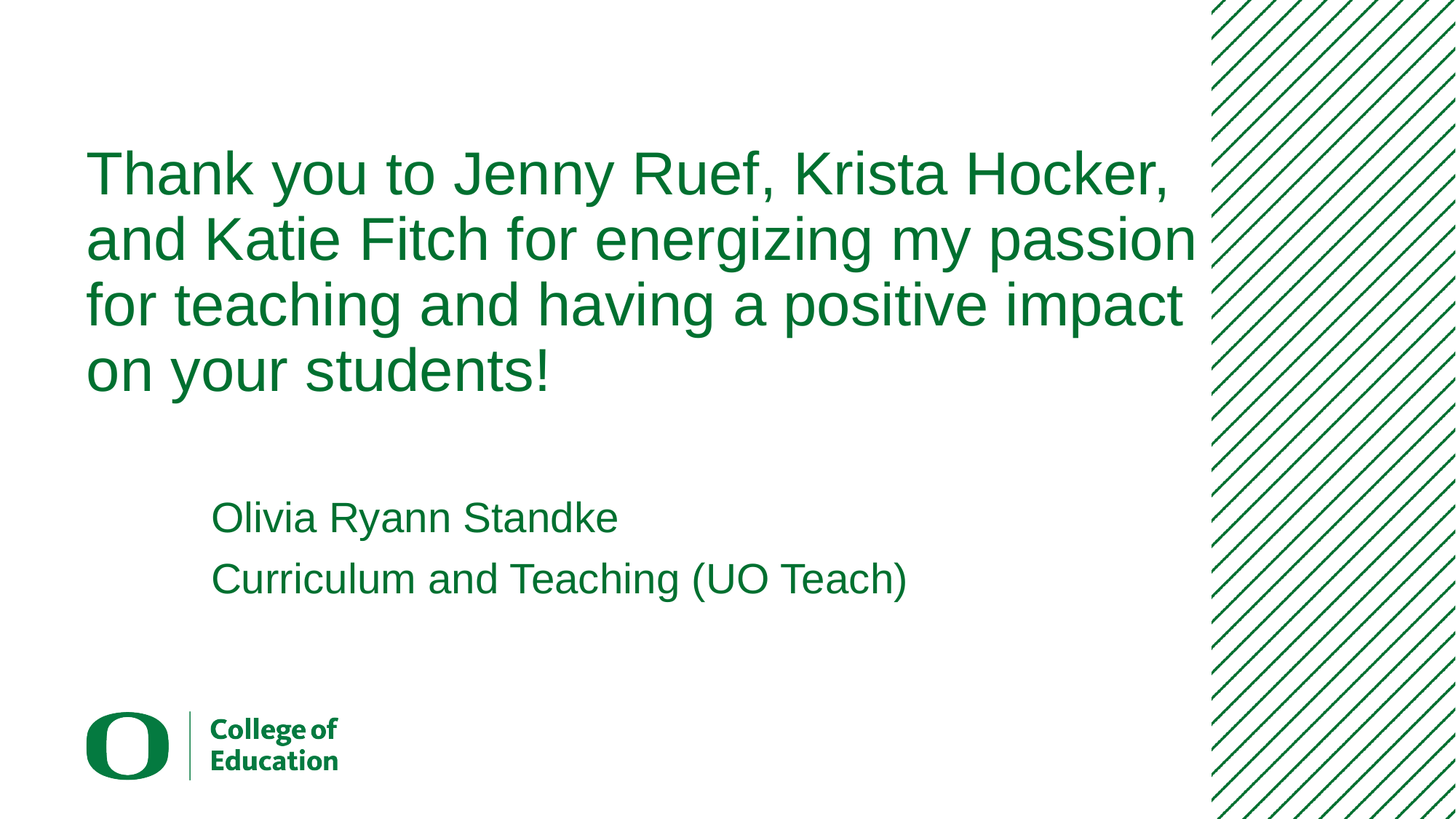

# Thank you to Jenny Ruef, Krista Hocker, and Katie Fitch for energizing my passion for teaching and having a positive impact on your students!
Olivia Ryann Standke
Curriculum and Teaching (UO Teach)